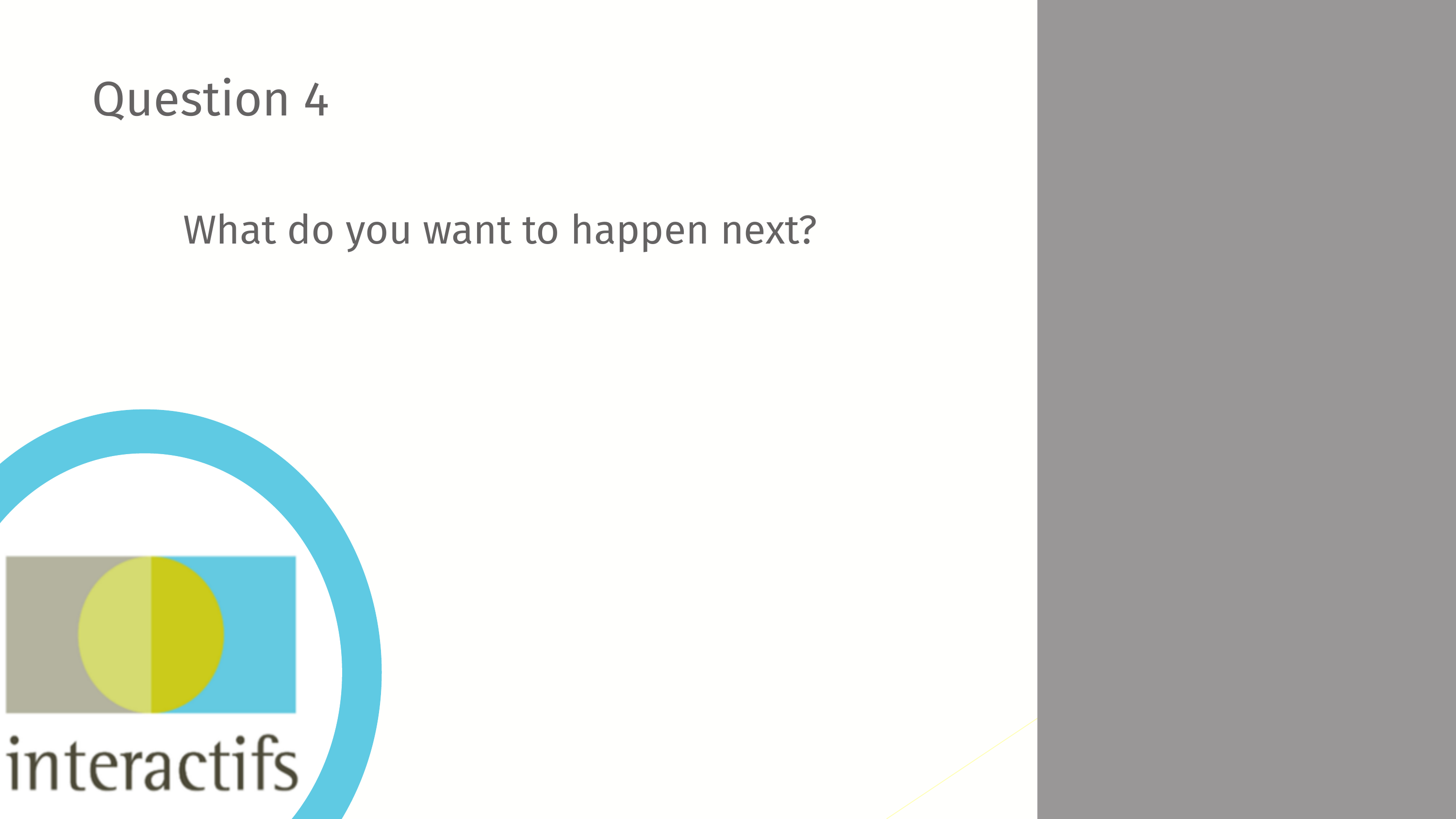

Question 4
What do you want to happen next?